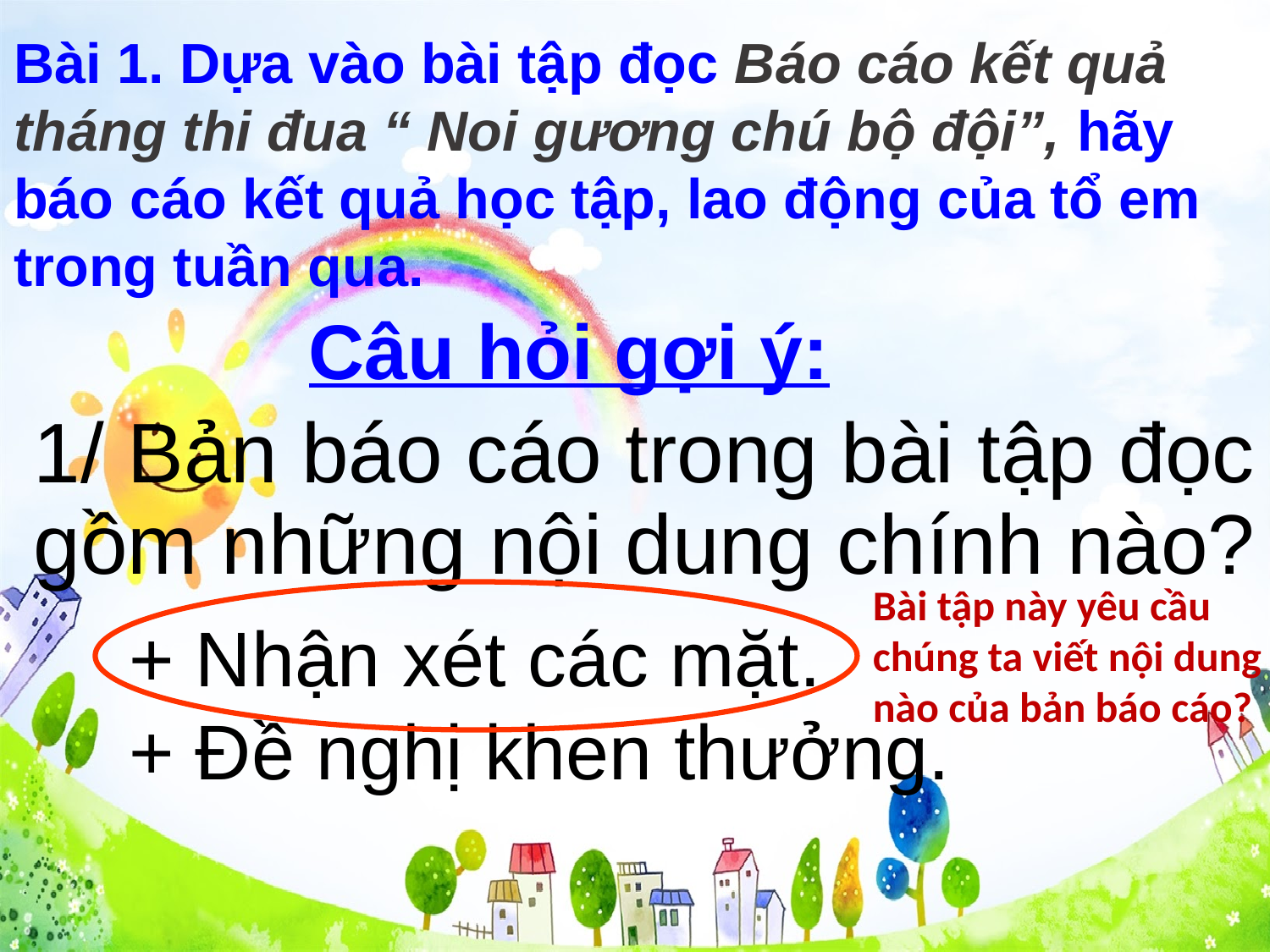

Bài 1. Dựa vào bài tập đọc Báo cáo kết quả tháng thi đua “ Noi gương chú bộ đội”, hãy báo cáo kết quả học tập, lao động của tổ em trong tuần qua.

1/ Bản báo cáo trong bài tập đọc gồm những nội dung chính nào?

Câu hỏi gợi ý:
Bài tập này yêu cầu chúng ta viết nội dung nào của bản báo cáo?

+ Nhận xét các mặt.
+ Đề nghị khen thưởng.